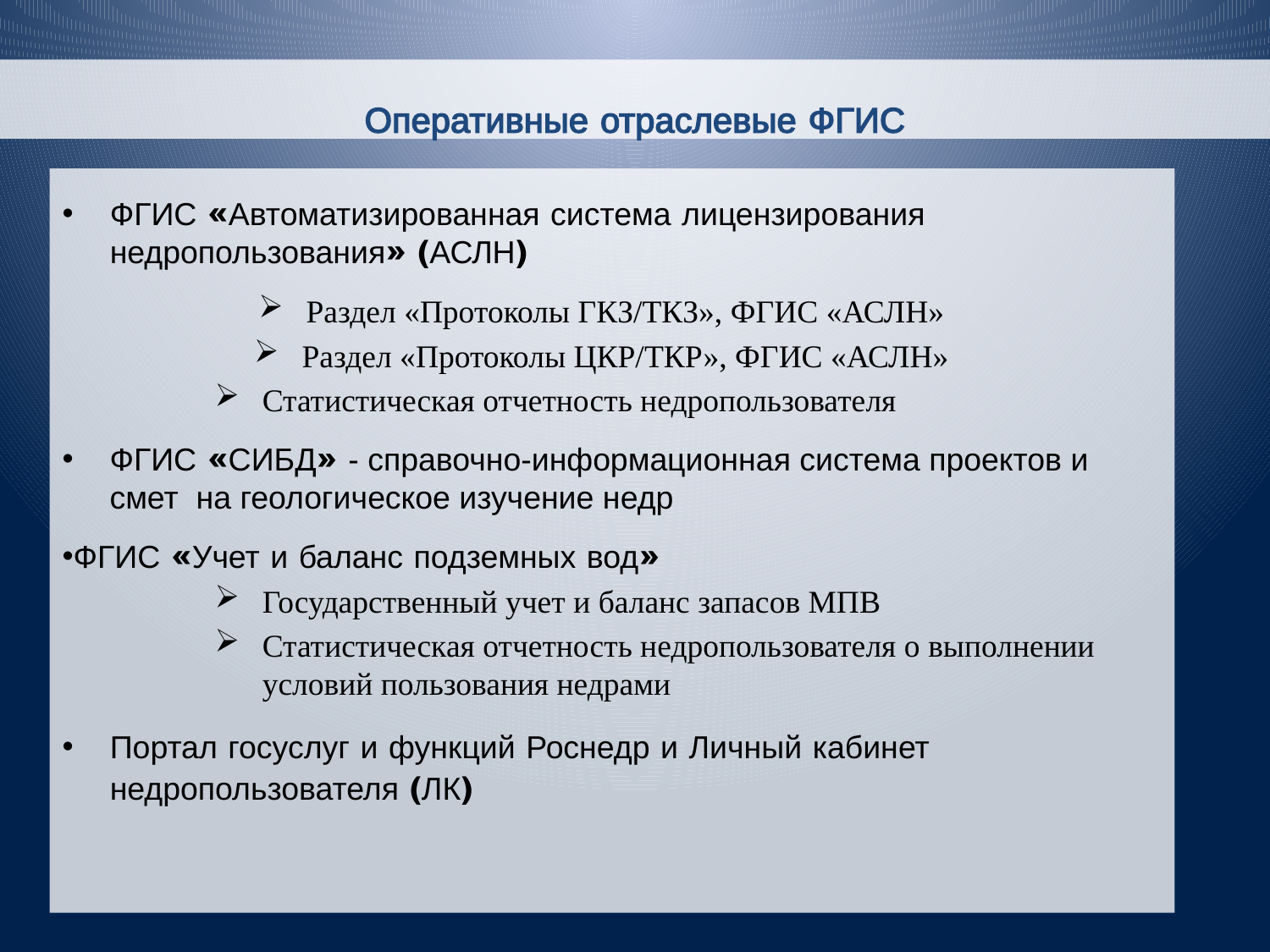

# Оперативные отраслевые ФГИС

ФГИС «Автоматизированная система лицензирования недропользования» (АСЛН)
Раздел «Протоколы ГКЗ/ТКЗ», ФГИС «АСЛН»
Раздел «Протоколы ЦКР/ТКР», ФГИС «АСЛН»
Статистическая отчетность недропользователя
ФГИС «СИБД» - справочно-информационная система проектов и смет  на геологическое изучение недр
ФГИС «Учет и баланс подземных вод»
Государственный учет и баланс запасов МПВ
Статистическая отчетность недропользователя о выполнении условий пользования недрами
Портал госуслуг и функций Роснедр и Личный кабинет недропользователя (ЛК)